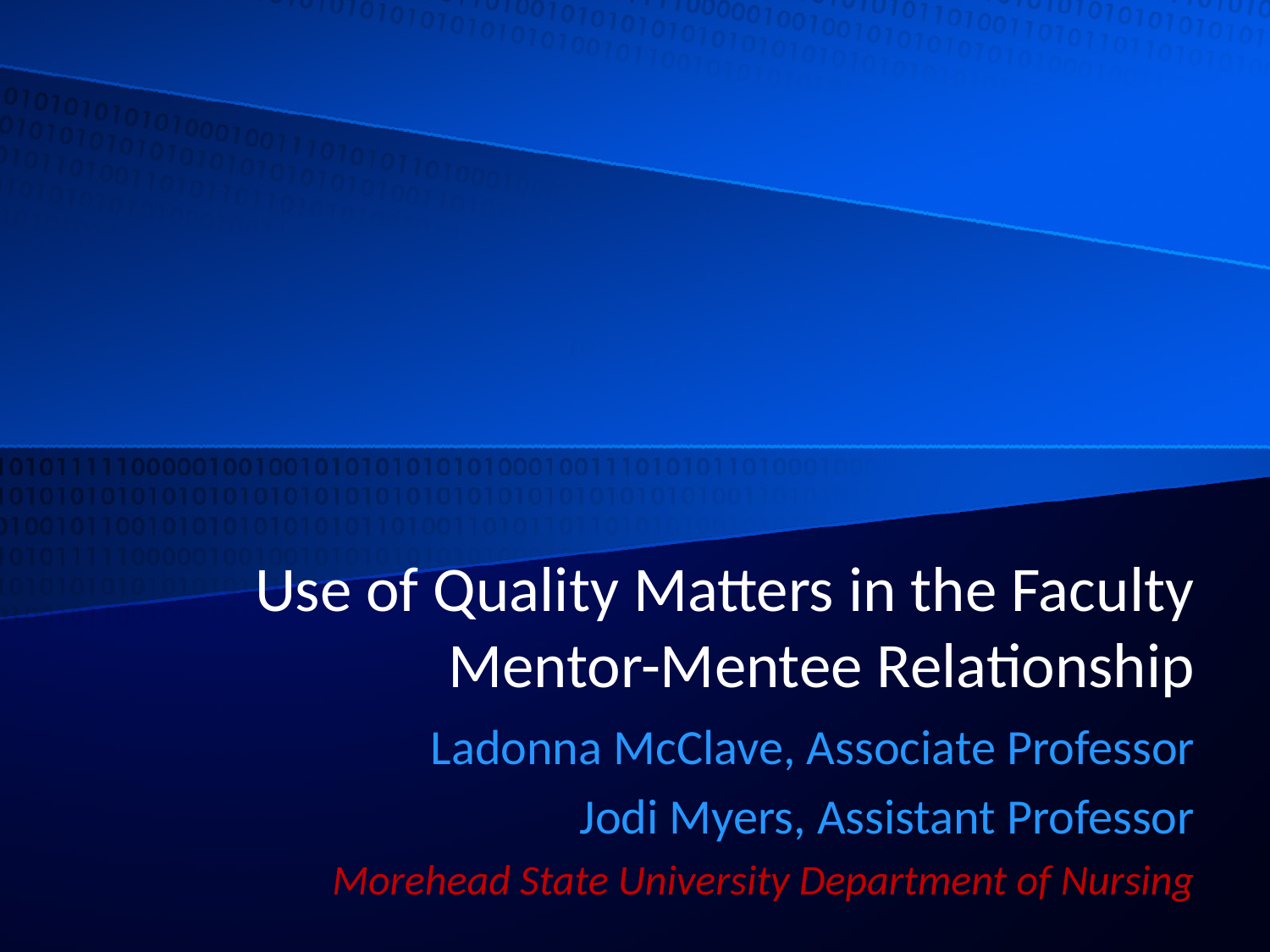

# Use of Quality Matters in the Faculty Mentor-Mentee Relationship
Ladonna McClave, Associate Professor
Jodi Myers, Assistant Professor
Morehead State University Department of Nursing